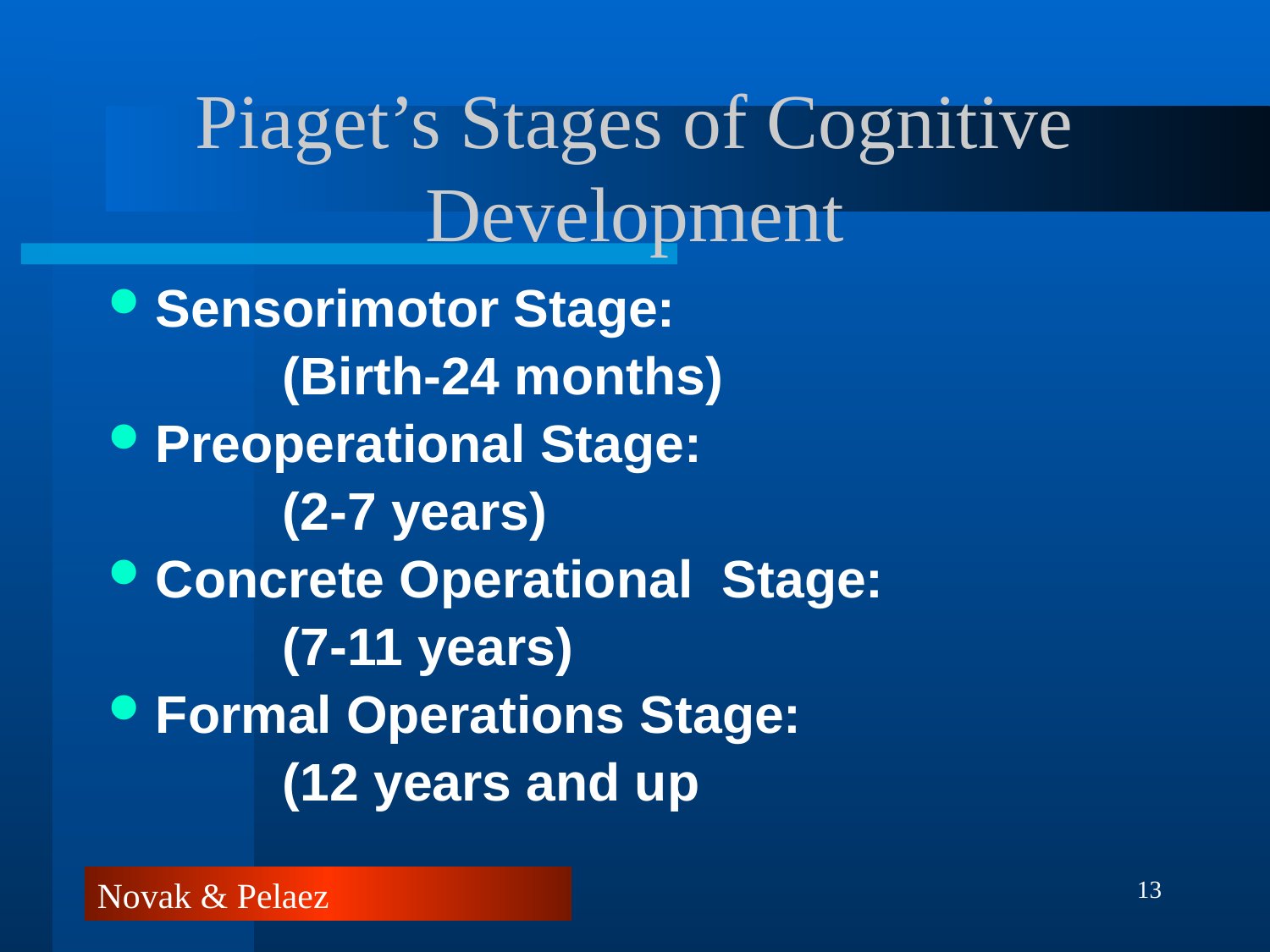

# Piaget’s Stages of Cognitive Development
Sensorimotor Stage:
		(Birth-24 months)
Preoperational Stage:
		(2-7 years)
Concrete Operational  Stage:
		(7-11 years)
Formal Operations Stage:
		(12 years and up
13